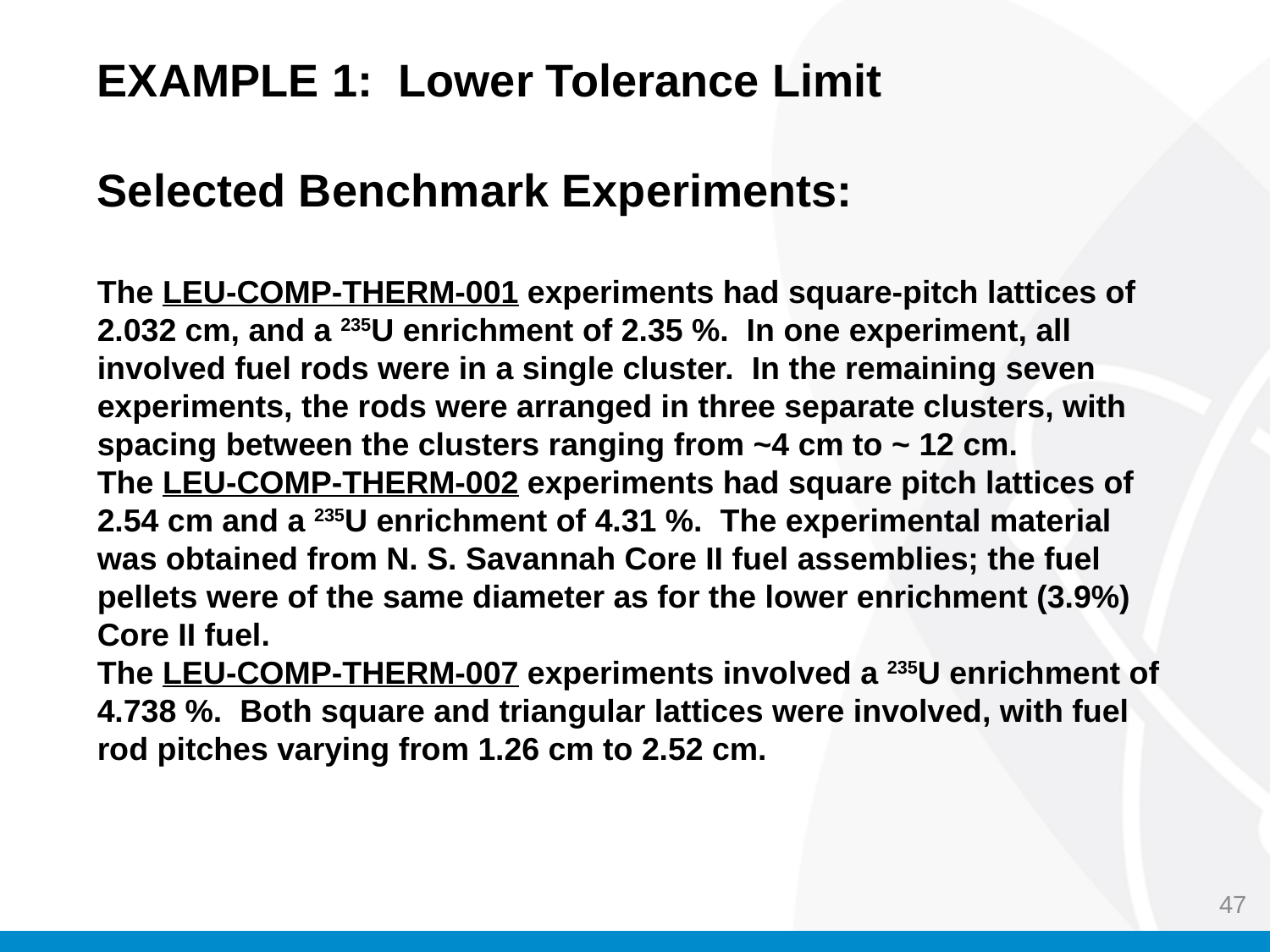

EXAMPLE 1:  Lower Tolerance Limit

Selected Benchmark Experiments:

The LEU-COMP-THERM-001 experiments had square-pitch lattices of 2.032 cm, and a 235U enrichment of 2.35 %.  In one experiment, all involved fuel rods were in a single cluster.  In the remaining seven experiments, the rods were arranged in three separate clusters, with spacing between the clusters ranging from ~4 cm to ~ 12 cm.
The LEU-COMP-THERM-002 experiments had square pitch lattices of 2.54 cm and a 235U enrichment of 4.31 %.  The experimental material was obtained from N. S. Savannah Core II fuel assemblies; the fuel pellets were of the same diameter as for the lower enrichment (3.9%) Core II fuel.
The LEU-COMP-THERM-007 experiments involved a 235U enrichment of 4.738 %.  Both square and triangular lattices were involved, with fuel rod pitches varying from 1.26 cm to 2.52 cm.

47